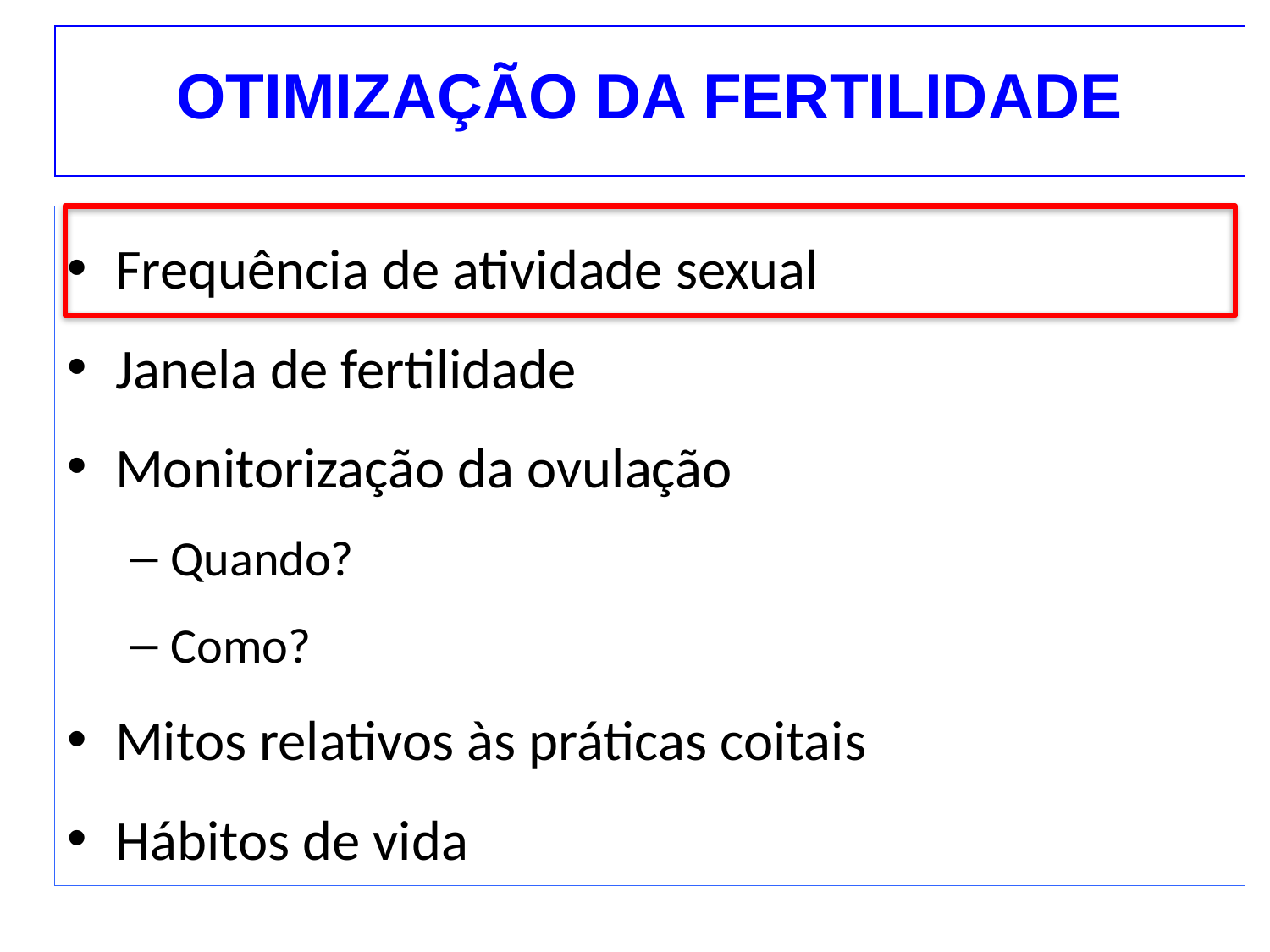

OTIMIZAÇÃO DA FERTILIDADE
Frequência de atividade sexual
Janela de fertilidade
Monitorização da ovulação
Quando?
Como?
Mitos relativos às práticas coitais
Hábitos de vida